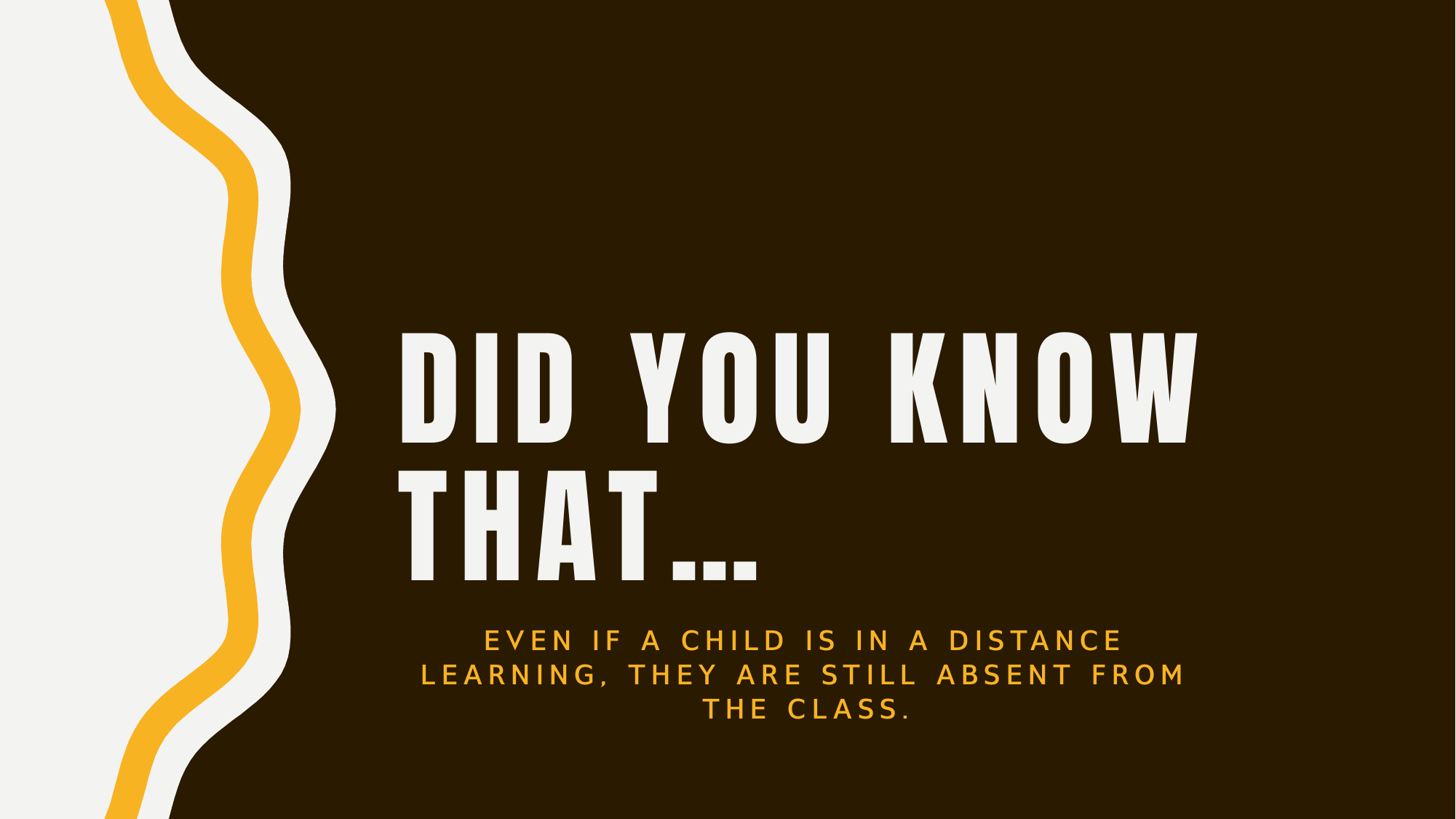

# Did you know that…
Even if a child is in a distance Learning, they are still absent from the class.